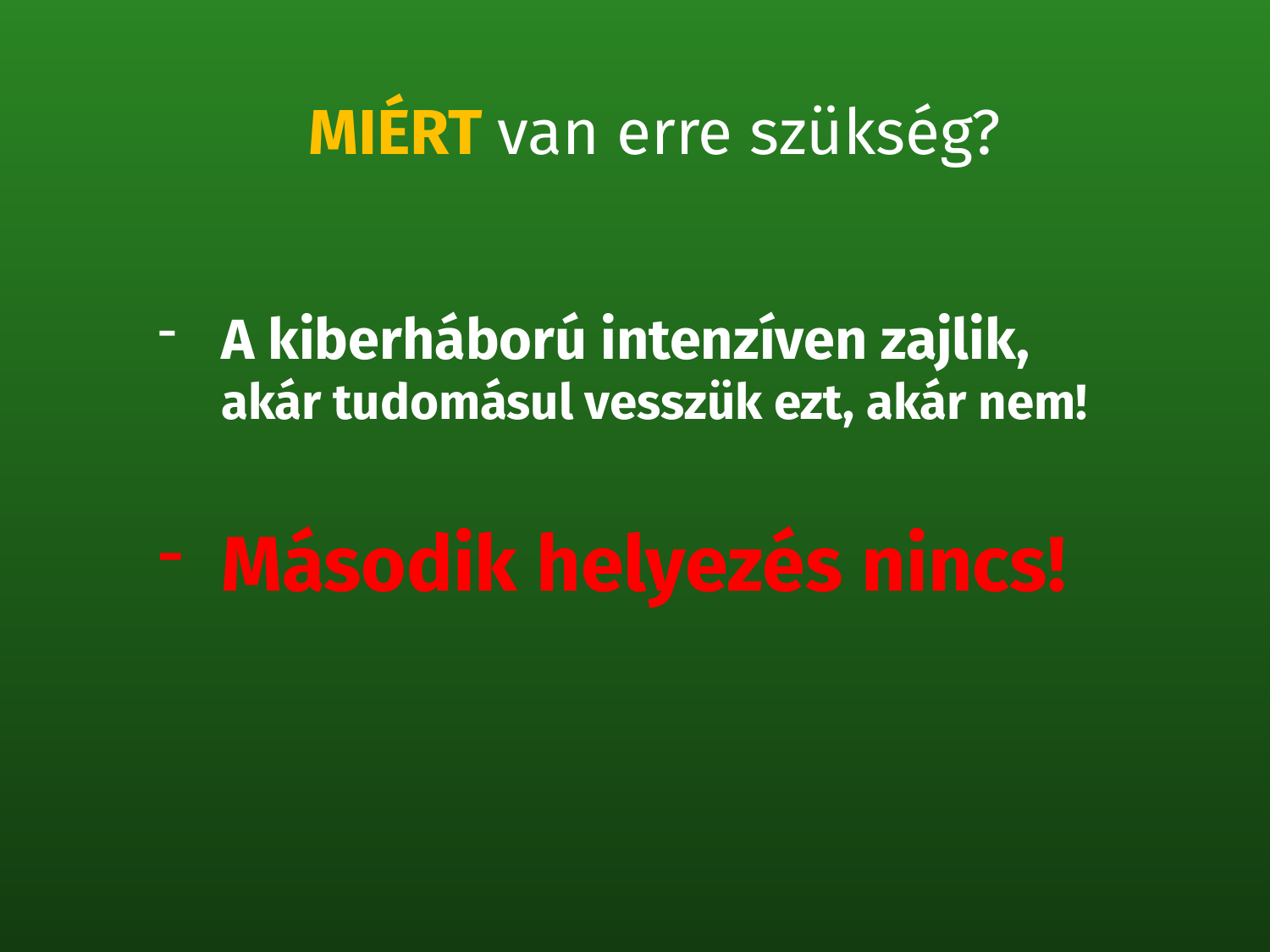

# MIÉRT van erre szükség?
A kiberháború intenzíven zajlik,
akár tudomásul vesszük ezt, akár nem!

Második helyezés nincs!